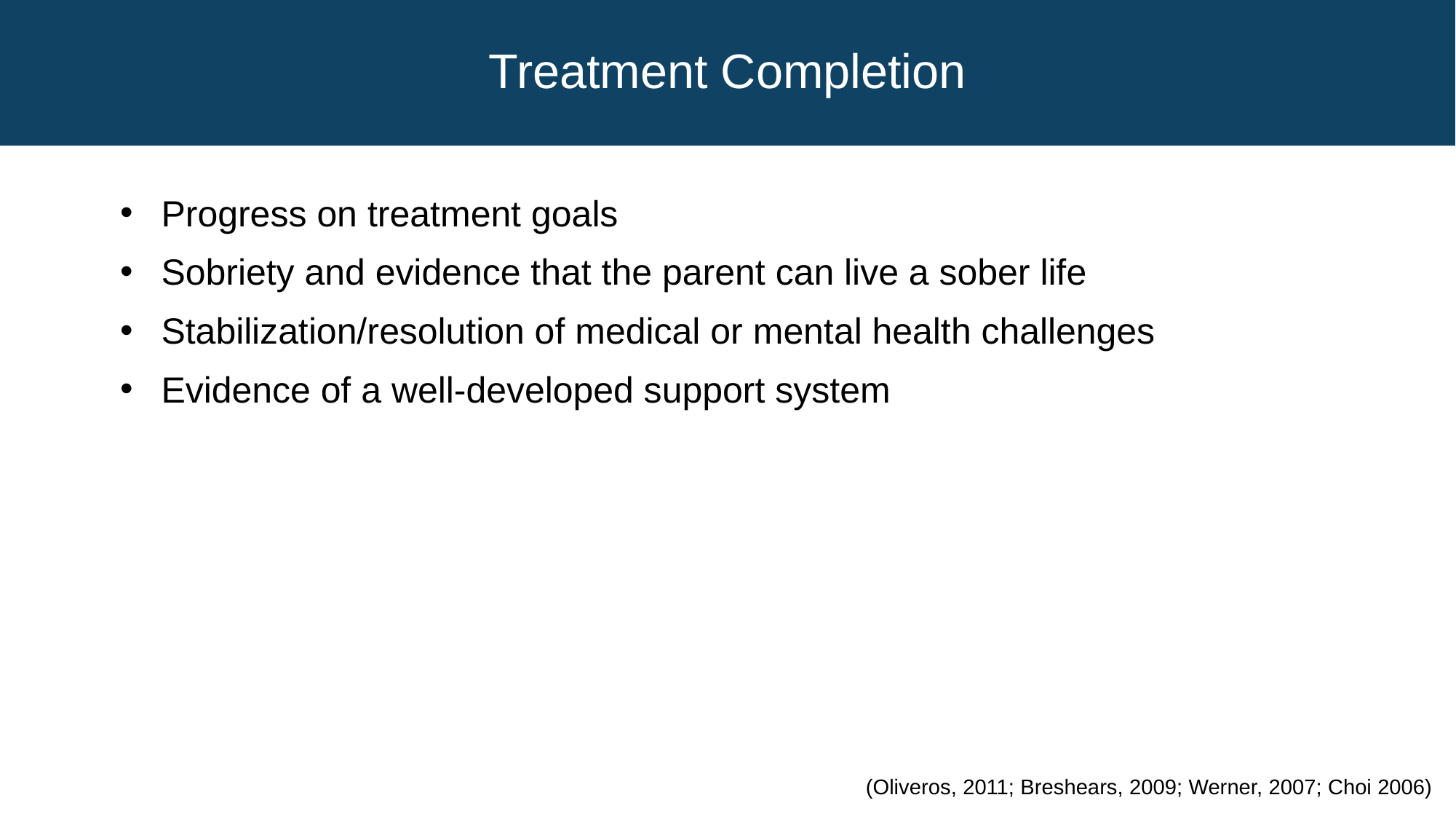

# Treatment Completion

Progress on treatment goals
Sobriety and evidence that the parent can live a sober life
Stabilization/resolution of medical or mental health challenges
Evidence of a well-developed support system

(Oliveros, 2011; Breshears, 2009; Werner, 2007; Choi 2006)